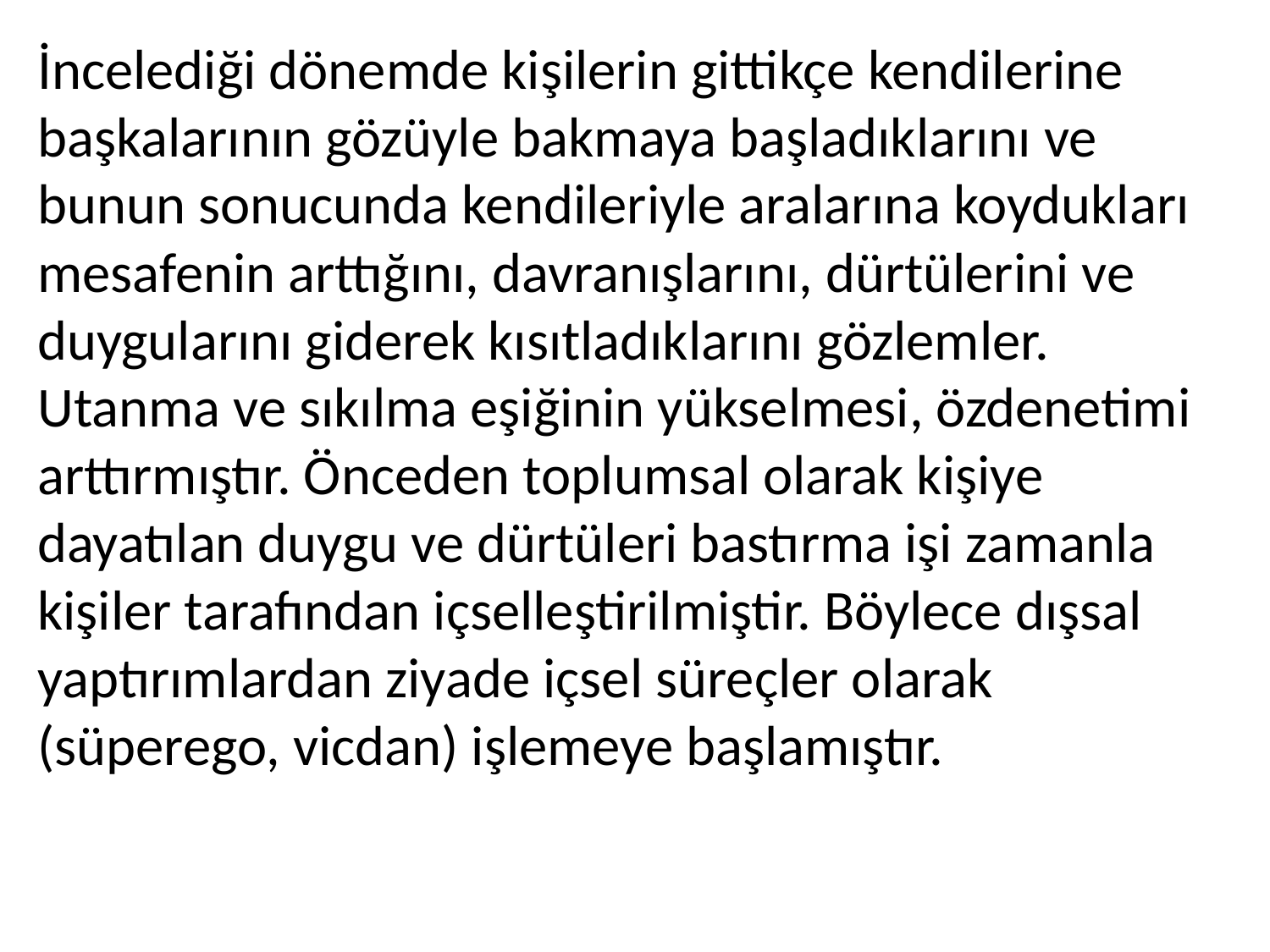

İncelediği dönemde kişilerin gittikçe kendilerine başkalarının gözüyle bakmaya başladıklarını ve bunun sonucunda kendileriyle aralarına koydukları mesafenin arttığını, davranışlarını, dürtülerini ve duygularını giderek kısıtladıklarını gözlemler. Utanma ve sıkılma eşiğinin yükselmesi, özdenetimi arttırmıştır. Önceden toplumsal olarak kişiye dayatılan duygu ve dürtüleri bastırma işi zamanla kişiler tarafından içselleştirilmiştir. Böylece dışsal yaptırımlardan ziyade içsel süreçler olarak (süperego, vicdan) işlemeye başlamıştır.